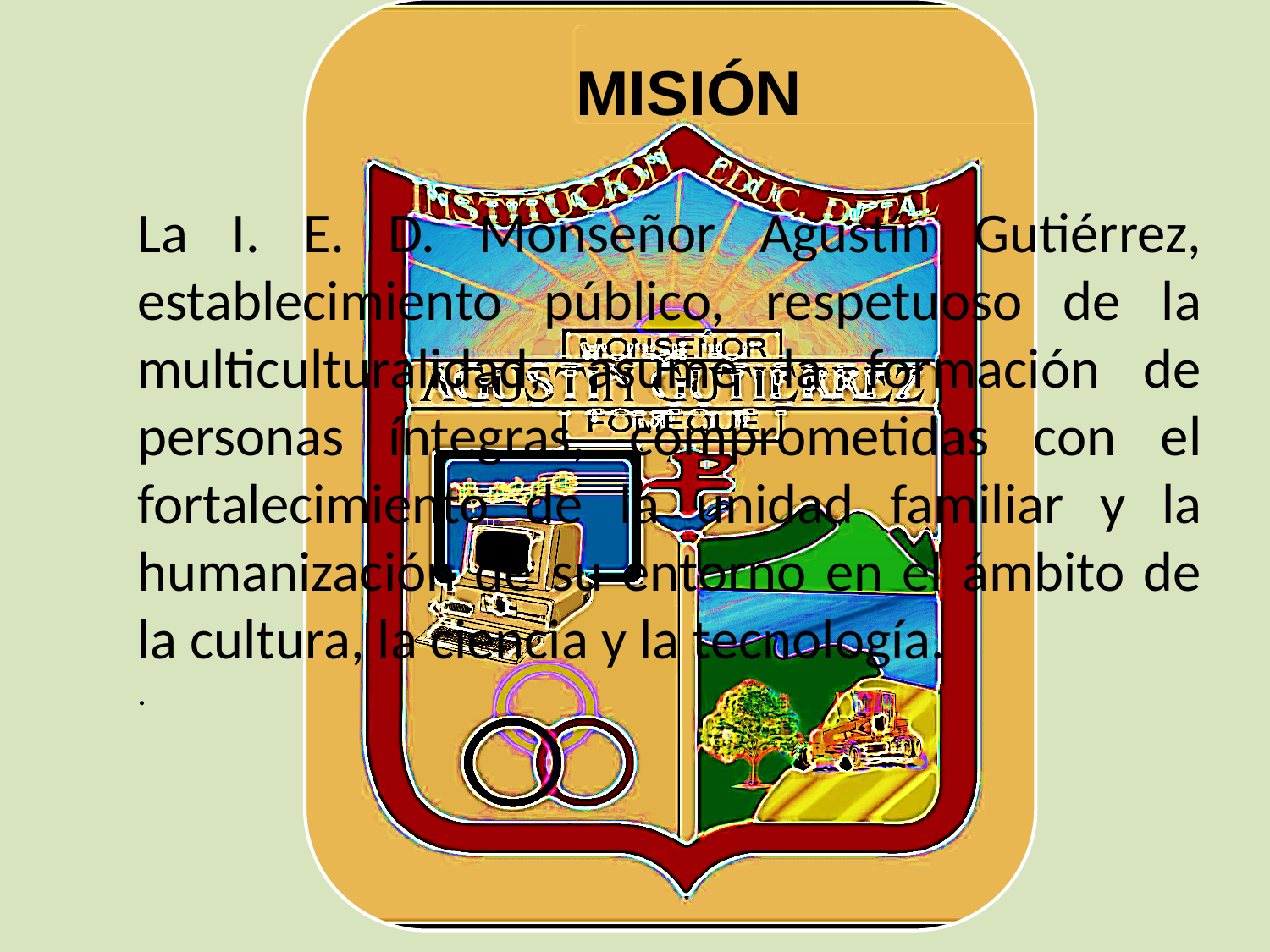

DE CUENTAS

RREZ

FÓMEQUE
FEBRERO, 2017

MISIÓN

La I. E. D. Monseñor Agustín Gutiérrez, establecimiento público, respetuoso de la multiculturalidad, asume la formación de personas íntegras, comprometidas con el fortalecimiento de la unidad familiar y la humanización de su entorno en el ámbito de la cultura, la ciencia y la tecnología.
.